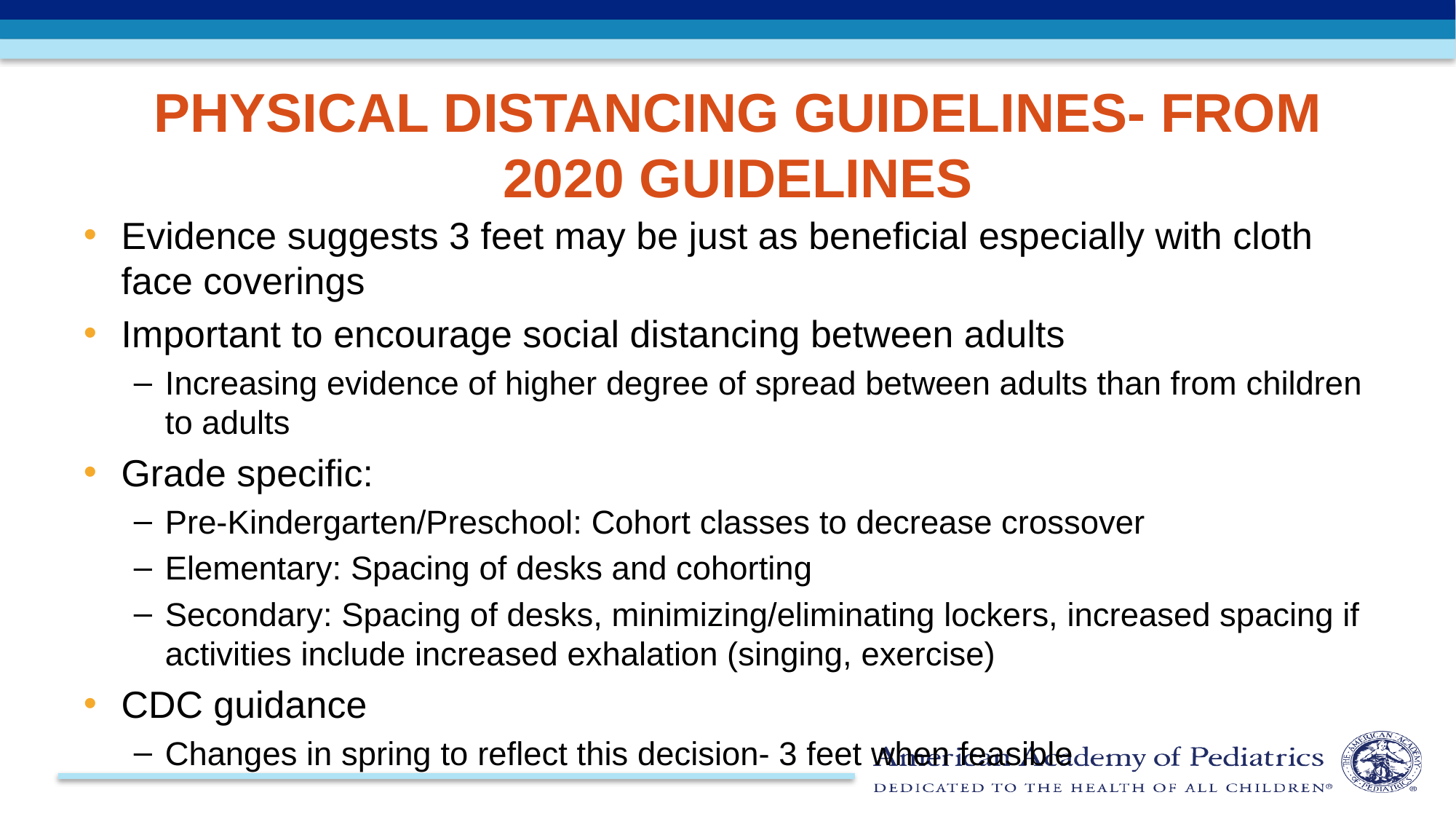

# Physical Distancing Guidelines- From 2020 Guidelines
Evidence suggests 3 feet may be just as beneficial especially with cloth face coverings
Important to encourage social distancing between adults
Increasing evidence of higher degree of spread between adults than from children to adults
Grade specific:
Pre-Kindergarten/Preschool: Cohort classes to decrease crossover
Elementary: Spacing of desks and cohorting
Secondary: Spacing of desks, minimizing/eliminating lockers, increased spacing if activities include increased exhalation (singing, exercise)
CDC guidance
Changes in spring to reflect this decision- 3 feet when feasible